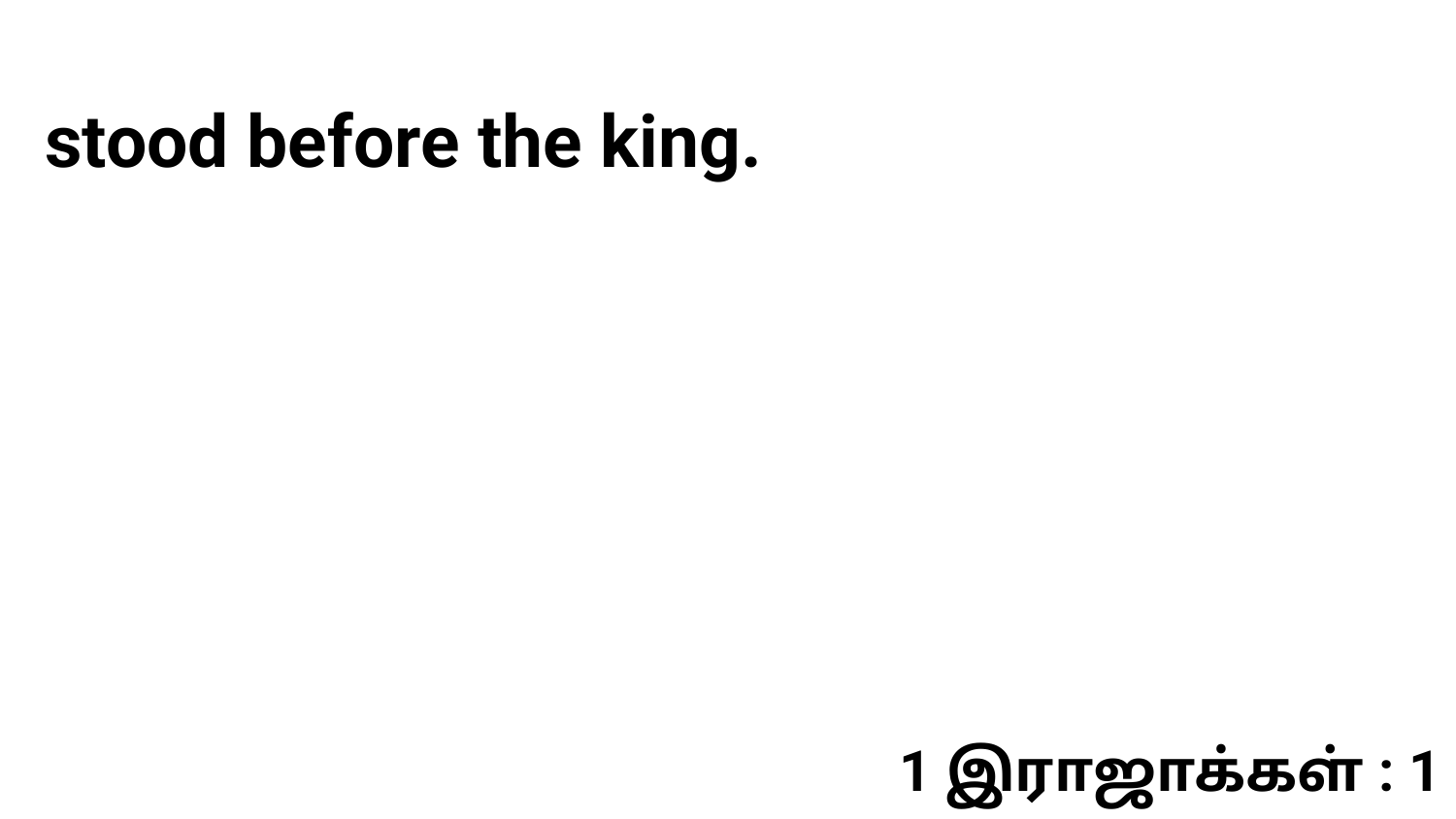

stood before the king.
1 இராஜாக்கள் : 1